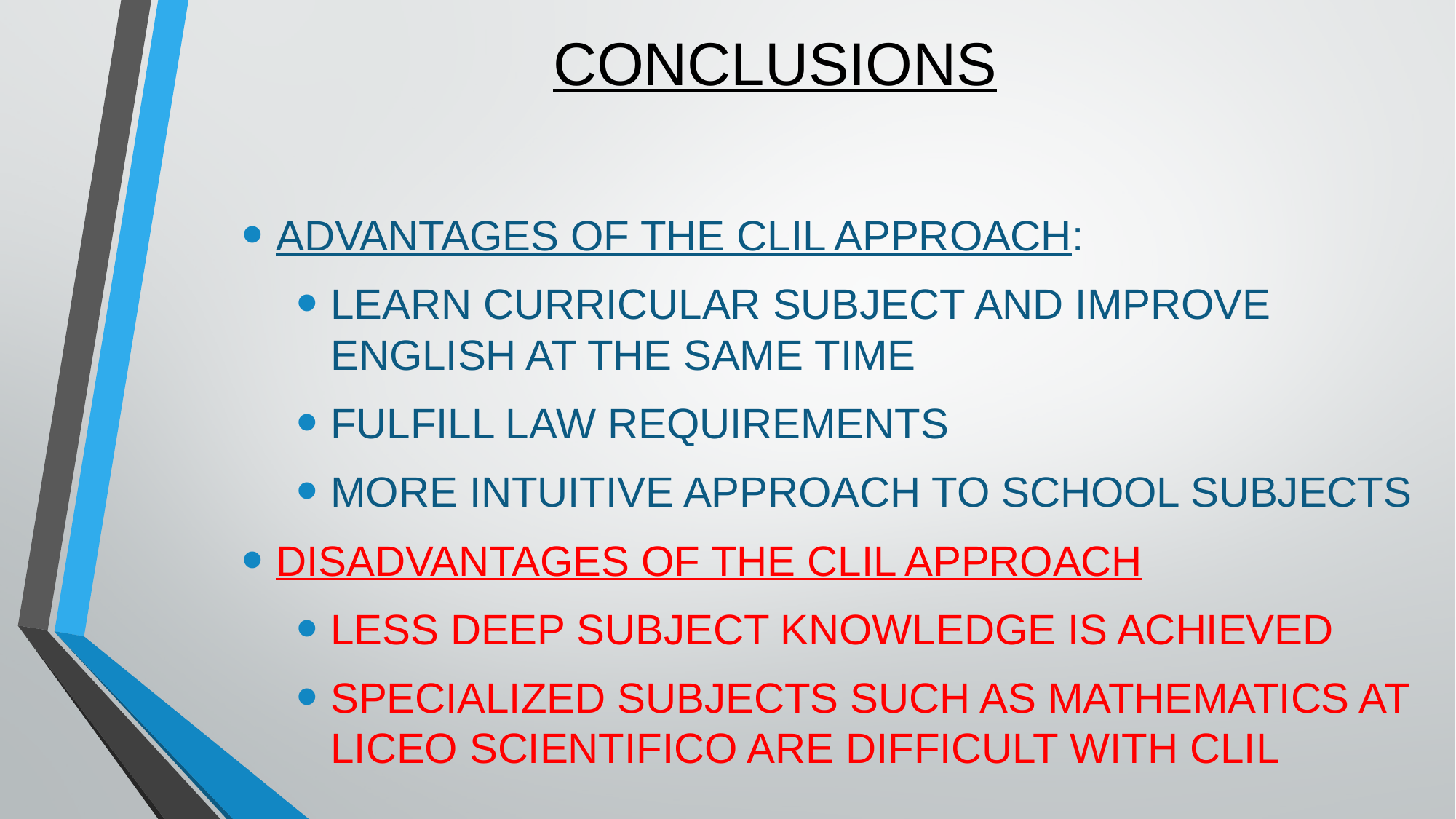

# CONCLUSIONS
ADVANTAGES OF THE CLIL APPROACH:
LEARN CURRICULAR SUBJECT AND IMPROVE ENGLISH AT THE SAME TIME
FULFILL LAW REQUIREMENTS
MORE INTUITIVE APPROACH TO SCHOOL SUBJECTS
DISADVANTAGES OF THE CLIL APPROACH
LESS DEEP SUBJECT KNOWLEDGE IS ACHIEVED
SPECIALIZED SUBJECTS SUCH AS MATHEMATICS AT LICEO SCIENTIFICO ARE DIFFICULT WITH CLIL